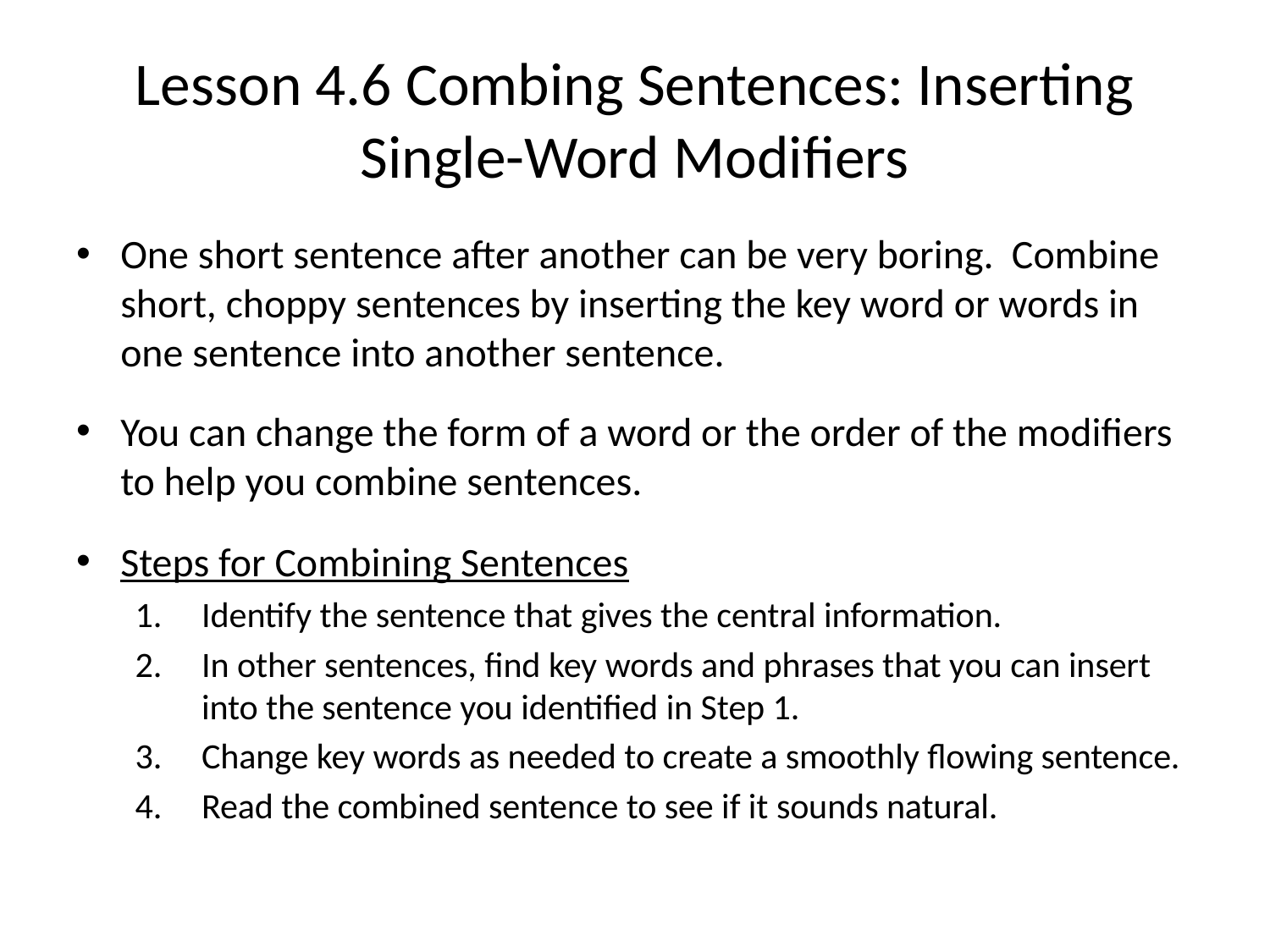

# Lesson 4.6 Combing Sentences: Inserting Single-Word Modifiers
One short sentence after another can be very boring.  Combine short, choppy sentences by inserting the key word or words in one sentence into another sentence.

You can change the form of a word or the order of the modifiers to help you combine sentences.

Steps for Combining Sentences
Identify the sentence that gives the central information.
In other sentences, find key words and phrases that you can insert into the sentence you identified in Step 1.
Change key words as needed to create a smoothly flowing sentence.
Read the combined sentence to see if it sounds natural.